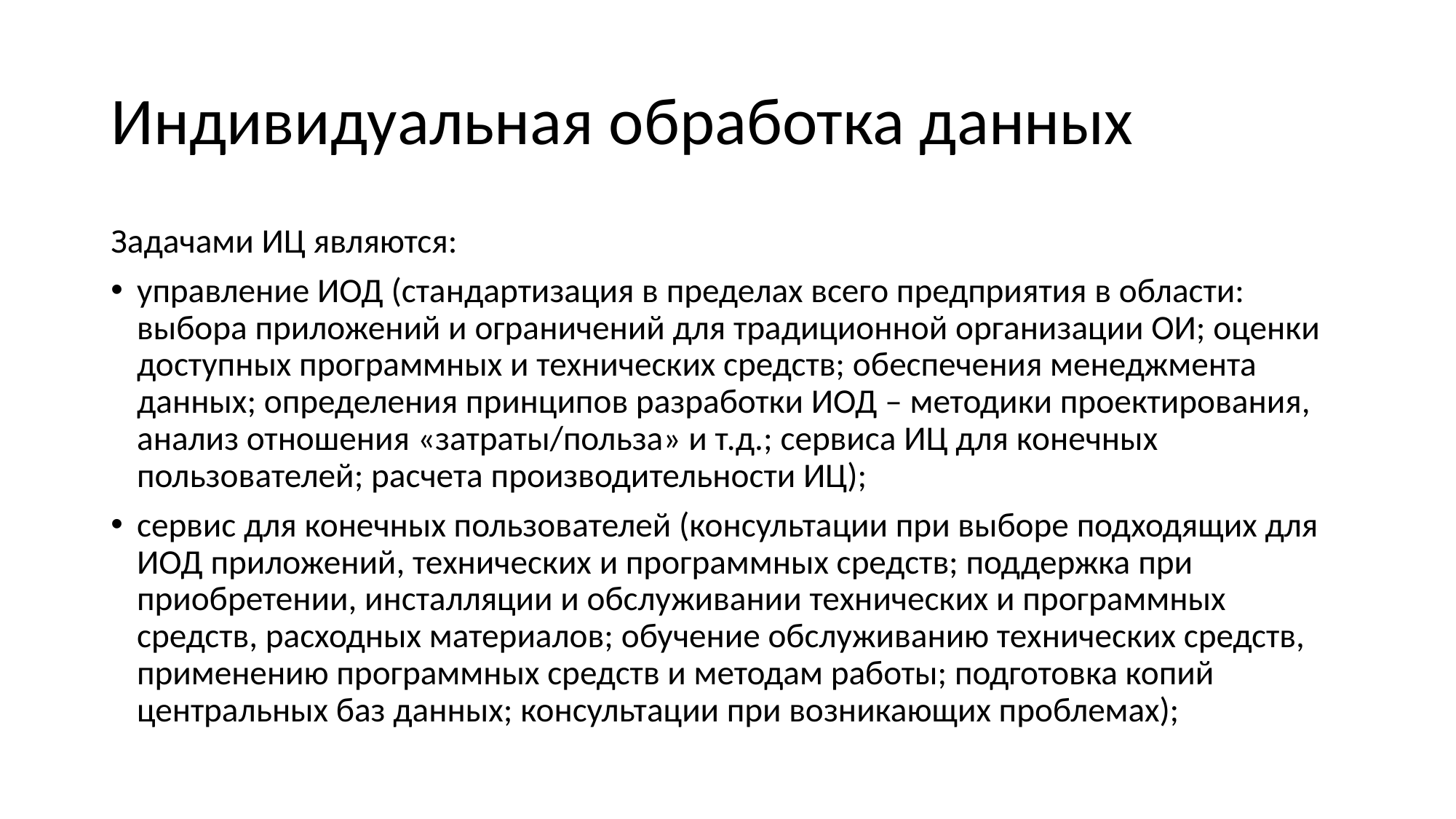

# Индивидуальная обработка данных
Задачами ИЦ являются:
управление ИОД (стандартизация в пределах всего предприятия в области: выбора приложений и ограничений для традиционной организации ОИ; оценки доступных программных и технических средств; обеспечения менеджмента данных; определения принципов разработки ИОД – методики проектирования, анализ отношения «затраты/польза» и т.д.; сервиса ИЦ для конечных пользователей; расчета производительности ИЦ);
сервис для конечных пользователей (консультации при выборе подходящих для ИОД приложений, технических и программных средств; поддержка при приобретении, инсталляции и обслуживании технических и программных средств, расходных материалов; обучение обслуживанию технических средств, применению программных средств и методам работы; подготовка копий центральных баз данных; консультации при возникающих проблемах);